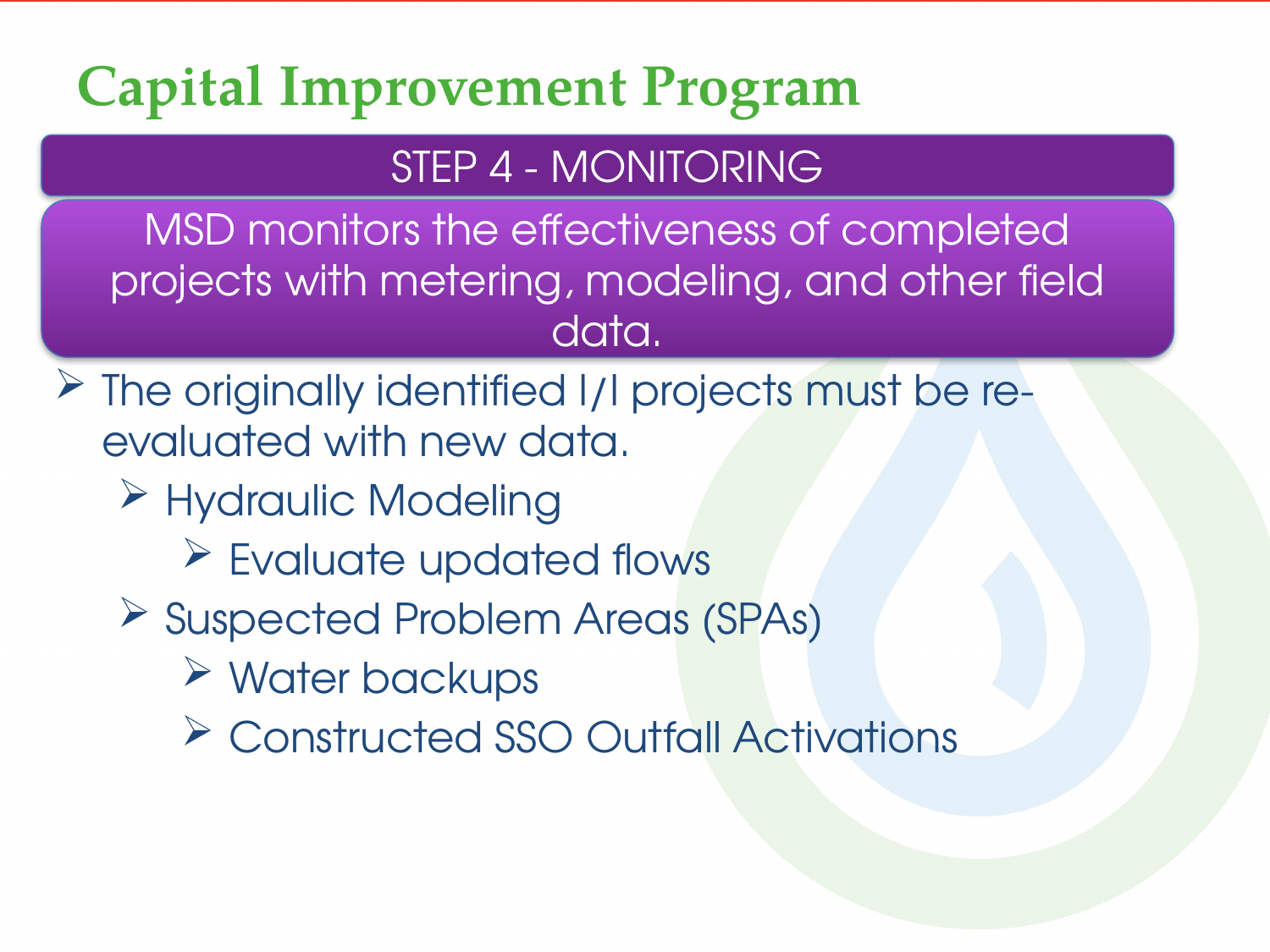

# Capital Improvement Program
STEP 4 - MONITORING
MSD monitors the effectiveness of completed projects with metering, modeling, and other field data.
The originally identified I/I projects must be re-evaluated with new data.
Hydraulic Modeling
Evaluate updated flows
Suspected Problem Areas (SPAs)
Water backups
Constructed SSO Outfall Activations
MSD identifies potential projects based on collected data and hydraulic modeling results.
MSD categorizes projects using a three tier system support CD initiative.
MSD scheduling software tracks all projects and relationships to ensure deadlines are met.
MSD monitors the effectiveness of completed projects with metering, modeling, and other field data.